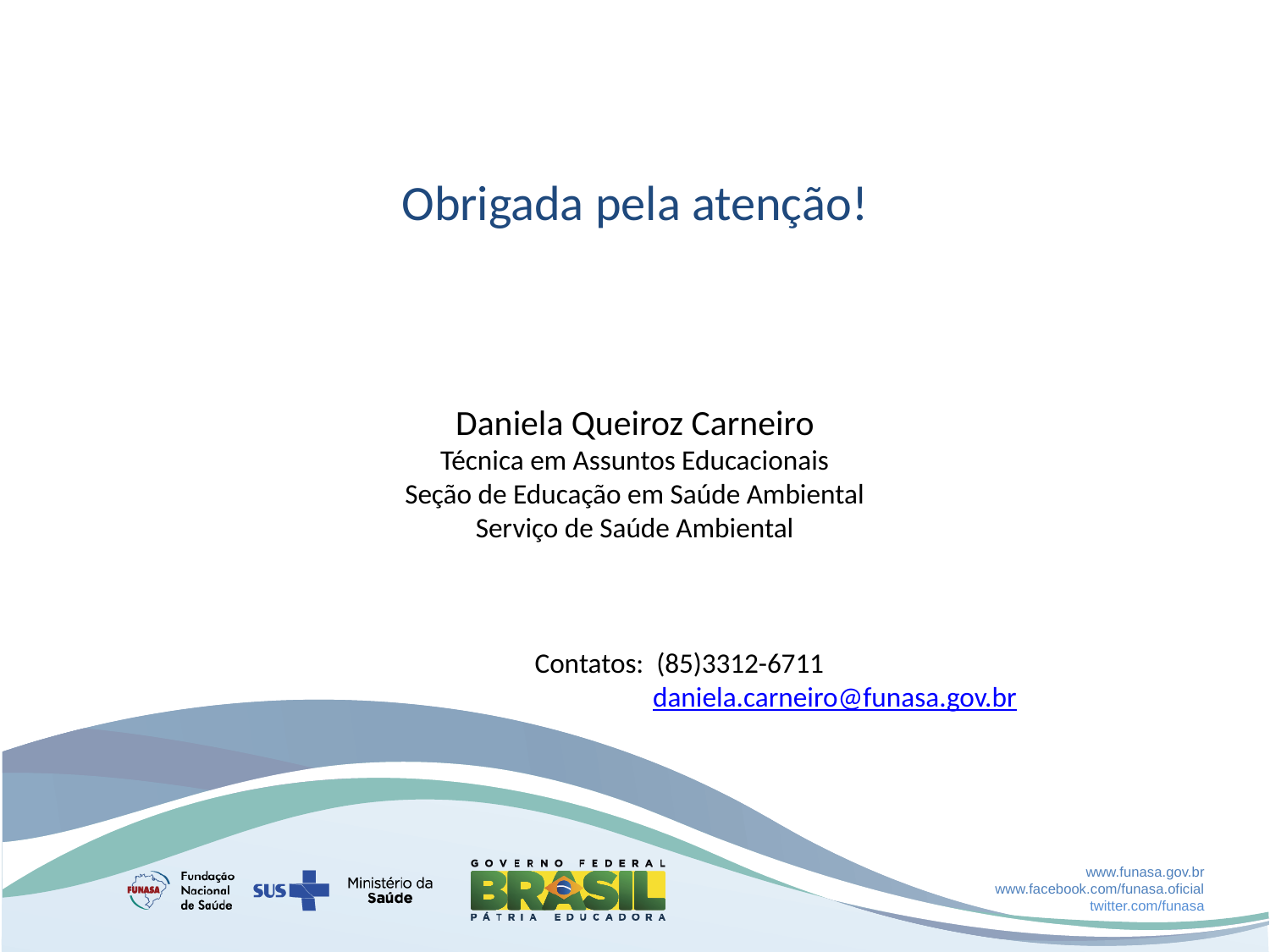

# Obrigada pela atenção! Daniela Queiroz Carneiro Técnica em Assuntos Educacionais Seção de Educação em Saúde Ambiental Serviço de Saúde Ambiental Contatos:  (85)3312-6711 daniela.carneiro@funasa.gov.br